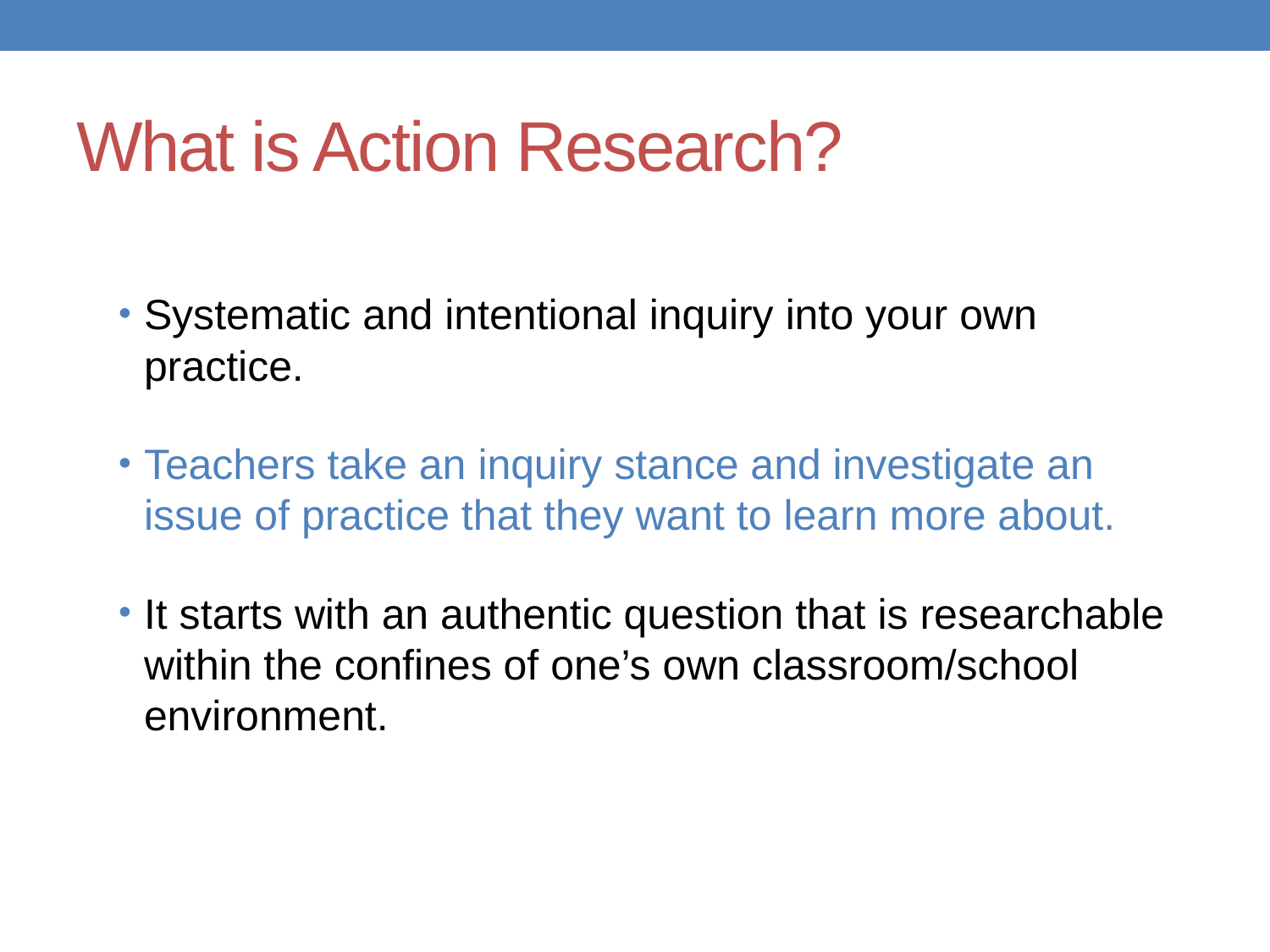

# What is Action Research?

Systematic and intentional inquiry into your own practice.

Teachers take an inquiry stance and investigate an issue of practice that they want to learn more about.

It starts with an authentic question that is researchable within the confines of one’s own classroom/school environment.